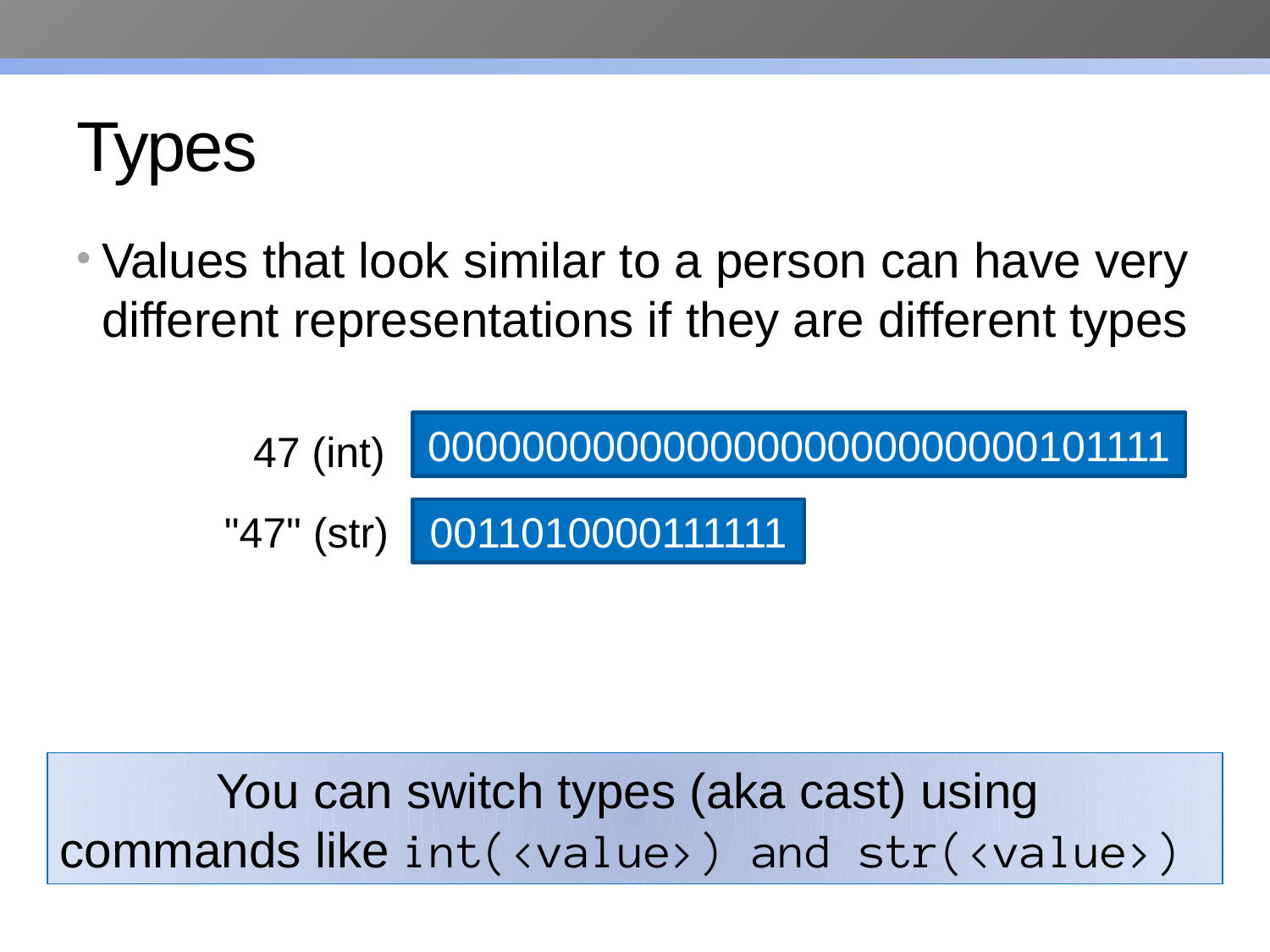

# Types
Values that look similar to a person can have very different representations if they are different types
00000000000000000000000000101111
47 (int)
"47" (str)
0011010000111111
You can switch types (aka cast) using
commands like int(<value>) and str(<value>)